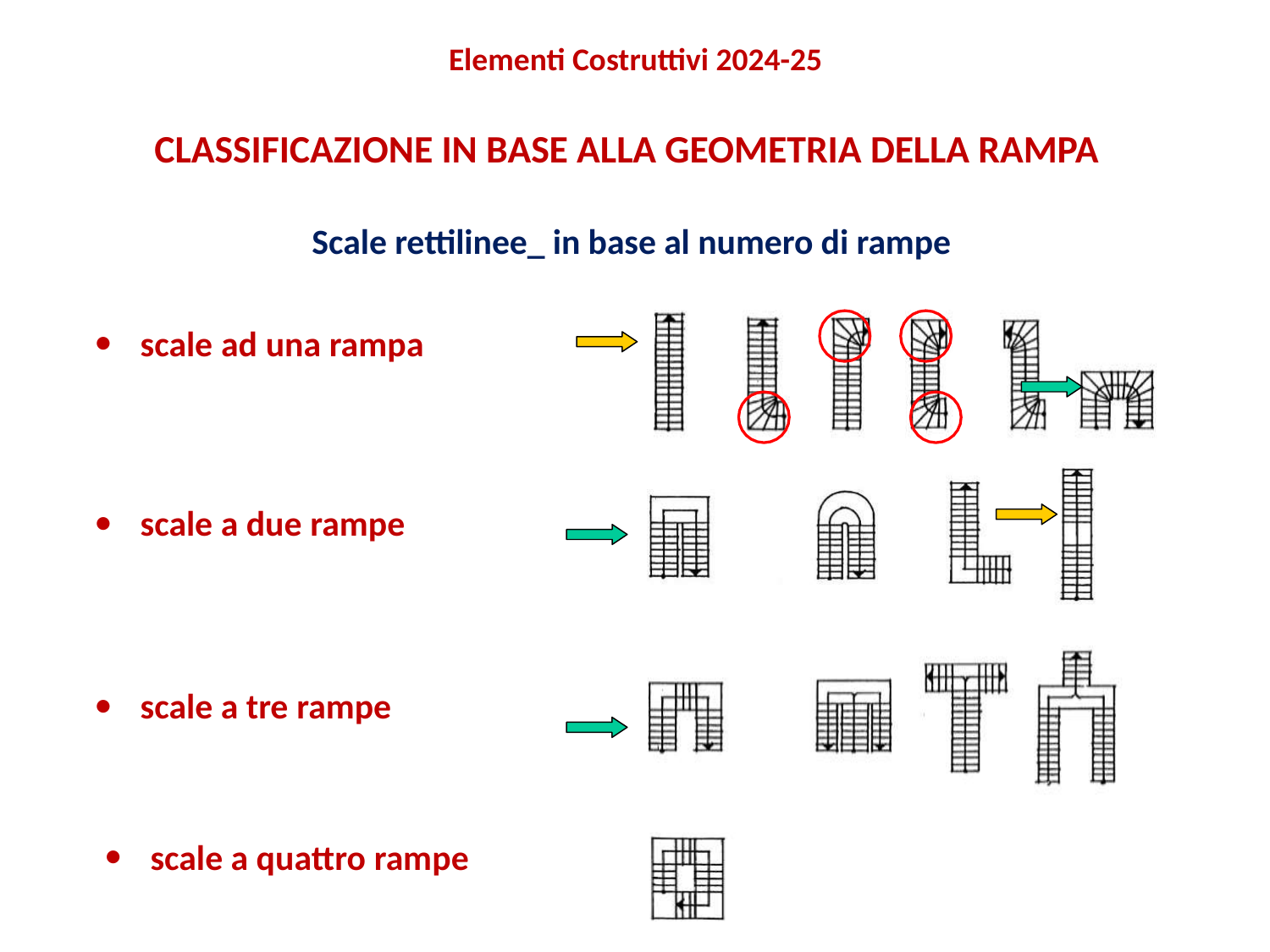

Elementi Costruttivi 2024-25
CLASSIFICAZIONE IN BASE ALLA GEOMETRIA DELLA RAMPA
Scale rettilinee_ in base al numero di rampe

scale ad una rampa
scale a due rampe
scale a tre rampe

scale a quattro rampe